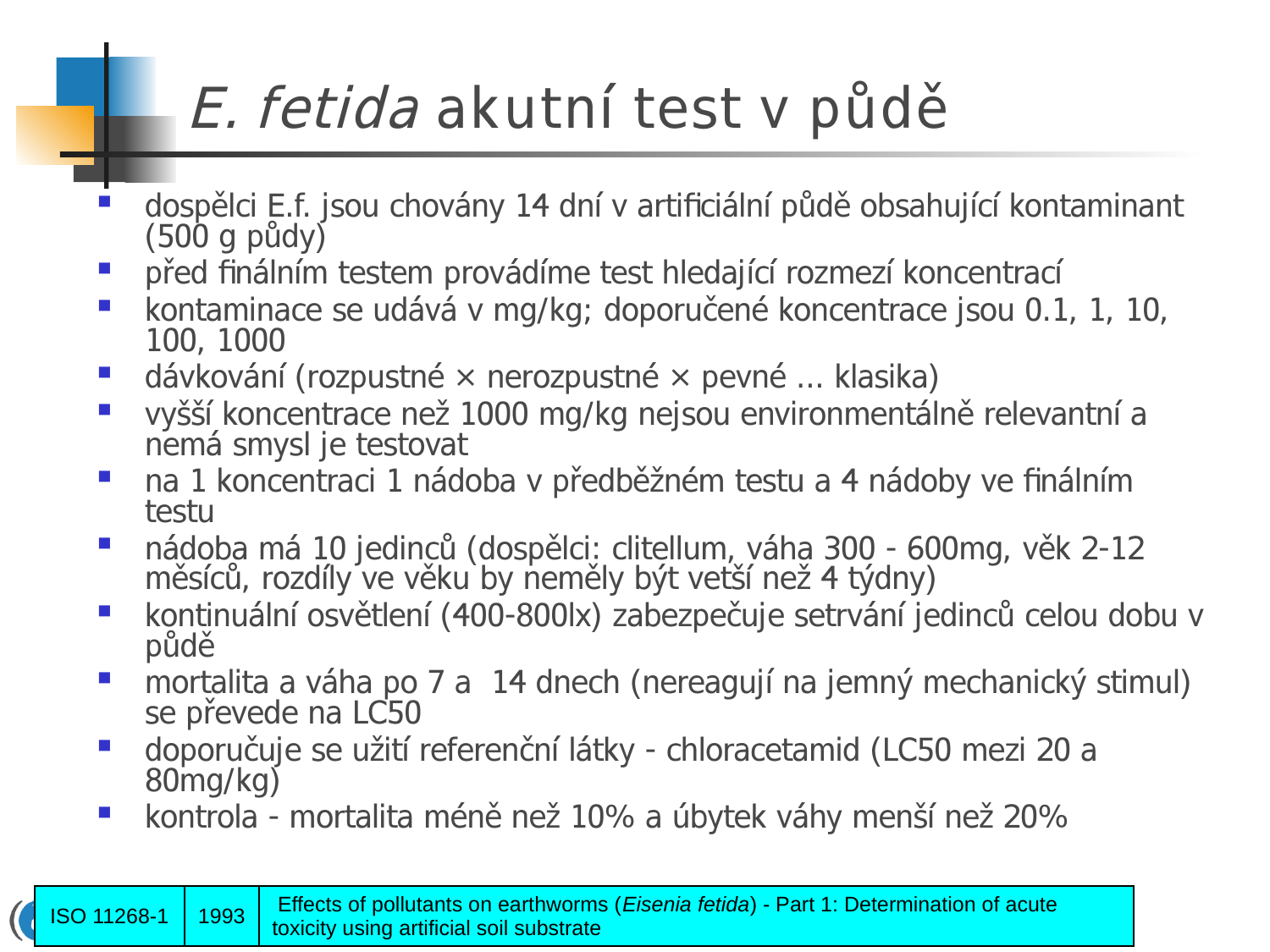

# E. fetida akutní test v půdě
dospělci E.f. jsou chovány 14 dní v artificiální půdě obsahující kontaminant (500 g půdy)
před finálním testem provádíme test hledající rozmezí koncentrací
kontaminace se udává v mg/kg; doporučené koncentrace jsou 0.1, 1, 10, 100, 1000
dávkování (rozpustné × nerozpustné × pevné ... klasika)
vyšší koncentrace než 1000 mg/kg nejsou environmentálně relevantní a nemá smysl je testovat
na 1 koncentraci 1 nádoba v předběžném testu a 4 nádoby ve finálním testu
nádoba má 10 jedinců (dospělci: clitellum, váha 300 - 600mg, věk 2-12 měsíců, rozdíly ve věku by neměly být vetší než 4 týdny)
kontinuální osvětlení (400-800lx) zabezpečuje setrvání jedinců celou dobu v půdě
mortalita a váha po 7 a  14 dnech (nereagují na jemný mechanický stimul) se převede na LC50
doporučuje se užití referenční látky - chloracetamid (LC50 mezi 20 a 80mg/kg)
kontrola - mortalita méně než 10% a úbytek váhy menší než 20%
| ISO 11268-1 | 1993 | Effects of pollutants on earthworms (Eisenia fetida) - Part 1: Determination of acute toxicity using artificial soil substrate |
| --- | --- | --- |